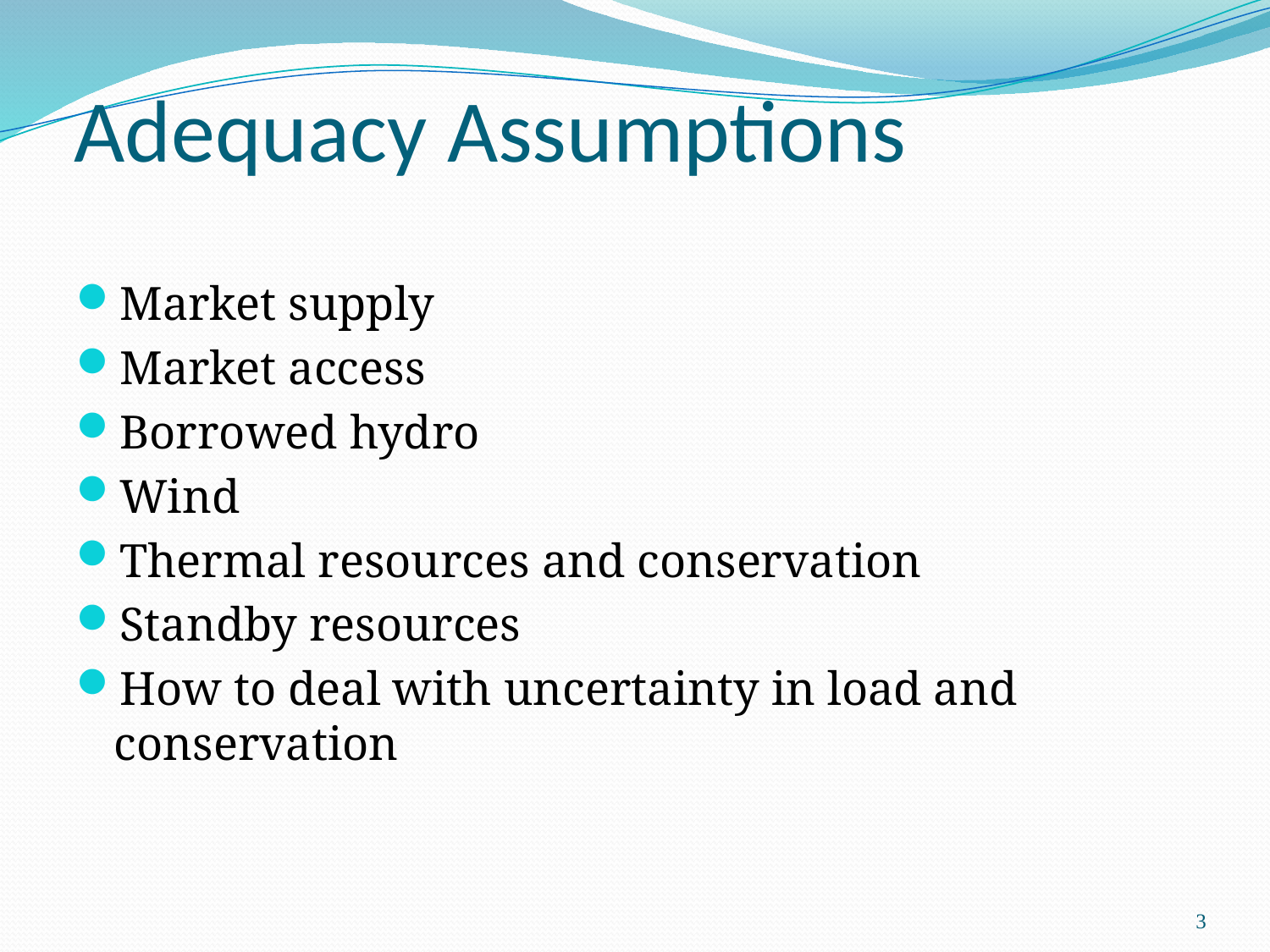

# Adequacy Assumptions
Market supply
Market access
Borrowed hydro
Wind
Thermal resources and conservation
Standby resources
How to deal with uncertainty in load and conservation
3